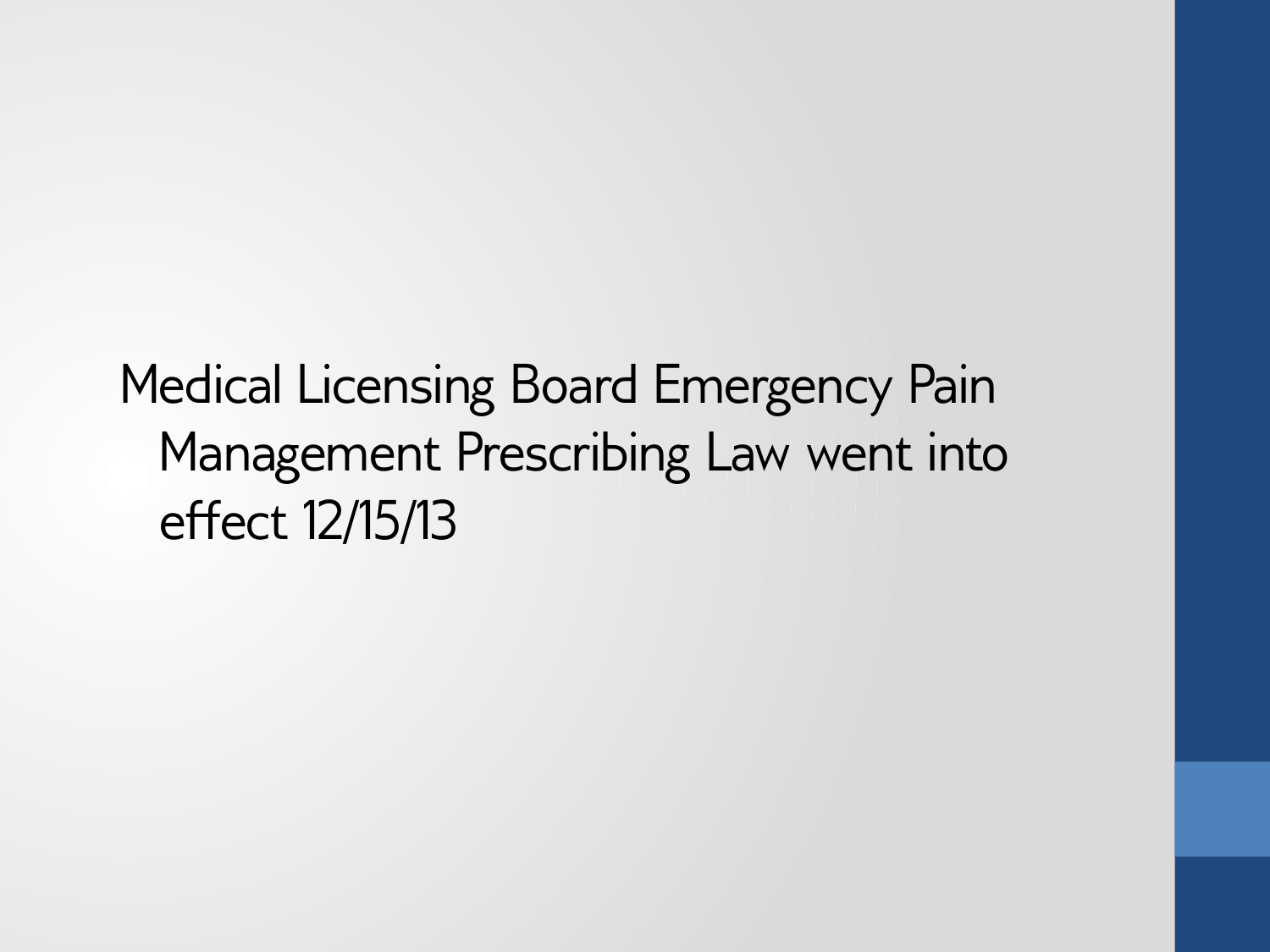

# Medical Licensing Board Emergency Pain Management Prescribing Law went into effect 12/15/13